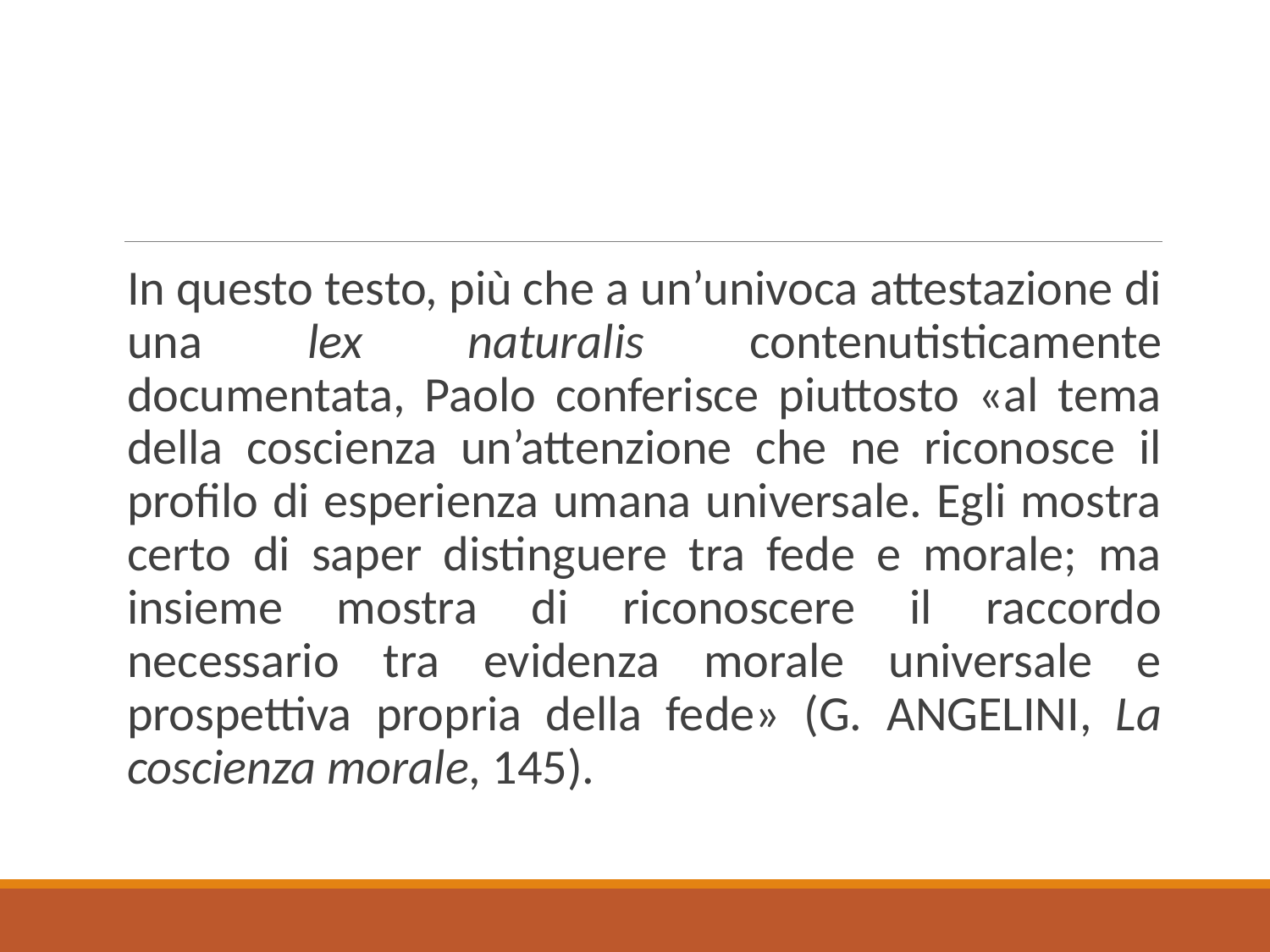

In questo testo, più che a un’univoca attestazione di una lex naturalis contenutisticamente documentata, Paolo conferisce piuttosto «al tema della coscienza un’attenzione che ne riconosce il profilo di esperienza umana universale. Egli mostra certo di saper distinguere tra fede e morale; ma insieme mostra di riconoscere il raccordo necessario tra evidenza morale universale e prospettiva propria della fede» (G. Angelini, La coscienza morale, 145).